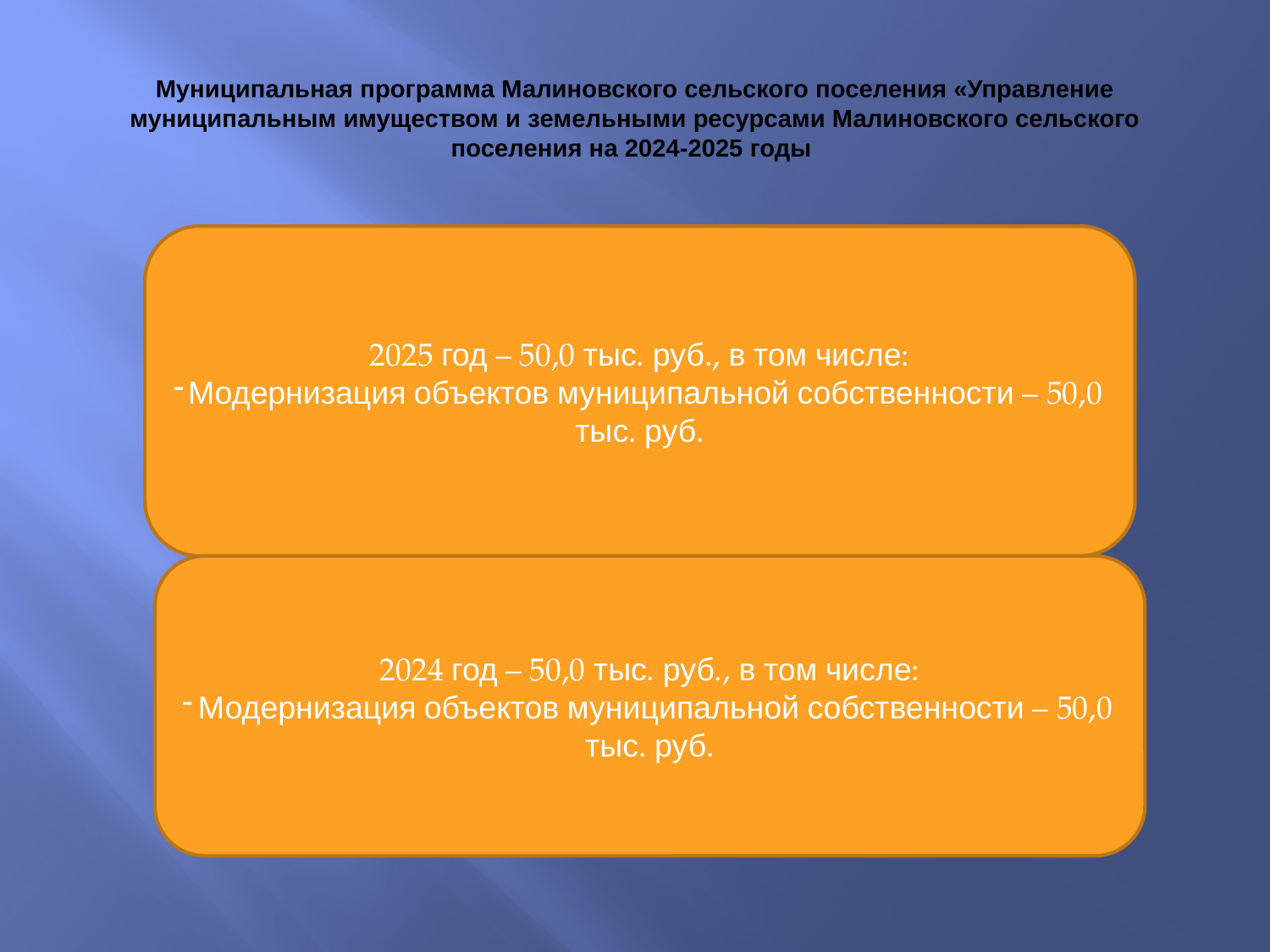

# Муниципальная программа Малиновского сельского поселения «Управление муниципальным имуществом и земельными ресурсами Малиновского сельского поселения на 2024-2025 годы

2025 год – 50,0 тыс. руб., в том числе:
Модернизация объектов муниципальной собственности – 50,0 тыс. руб.
2024 год – 50,0 тыс. руб., в том числе:
Модернизация объектов муниципальной собственности – 50,0 тыс. руб.